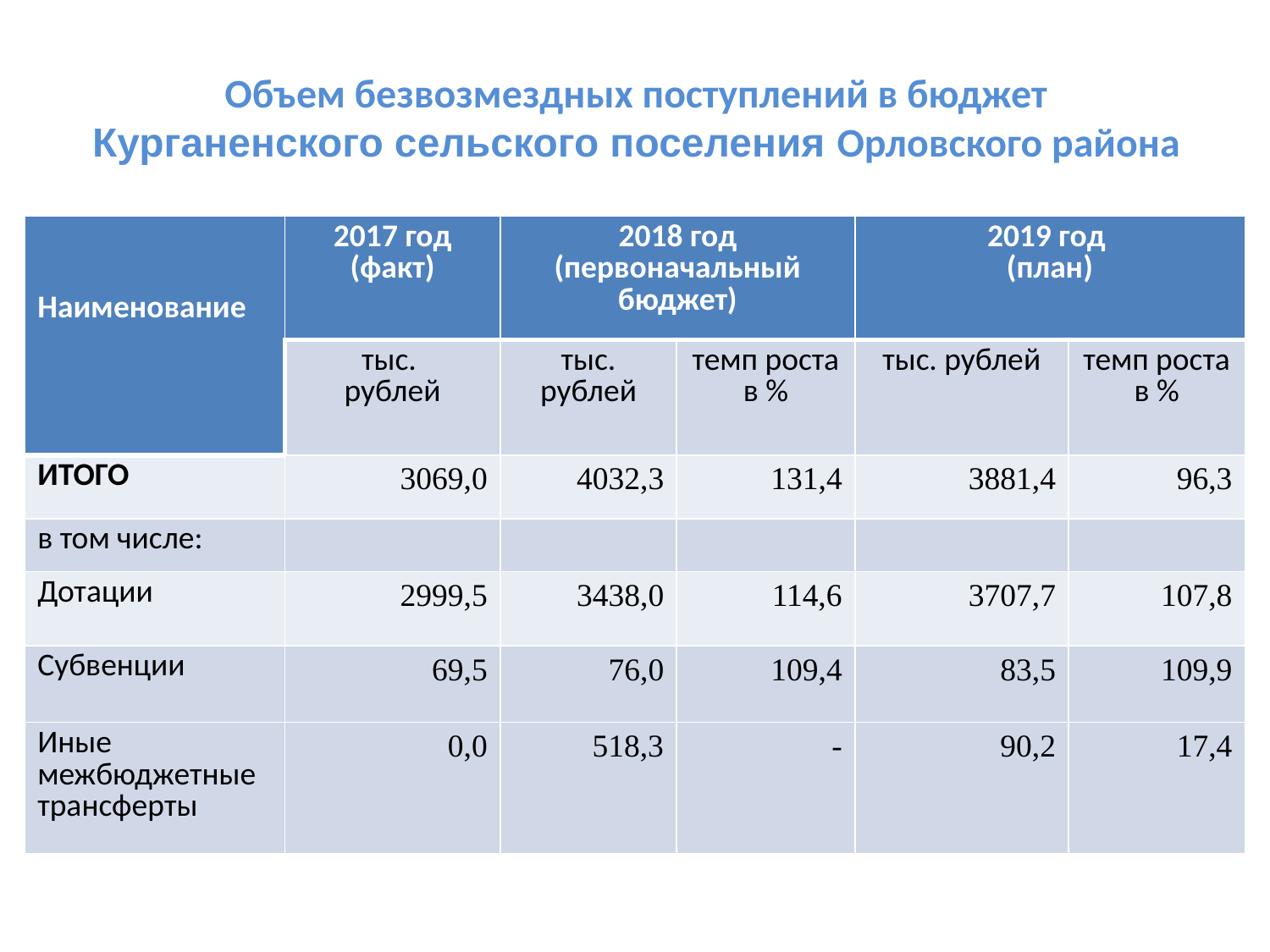

# Объем безвозмездных поступлений в бюджет Курганенского сельского поселения Орловского района
| Наименование | 2017 год (факт) | 2018 год (первоначальный бюджет) |  | 2019 год (план) |  |
| --- | --- | --- | --- | --- | --- |
|  | тыс. рублей | тыс. рублей | темп роста в % | тыс. рублей | темп роста в % |
| ИТОГО | 3069,0 | 4032,3 | 131,4 | 3881,4 | 96,3 |
| в том числе: |  |  |  |  |  |
| Дотации | 2999,5 | 3438,0 | 114,6 | 3707,7 | 107,8 |
| Субвенции | 69,5 | 76,0 | 109,4 | 83,5 | 109,9 |
| Иные межбюджетные трансферты | 0,0 | 518,3 | - | 90,2 | 17,4 |